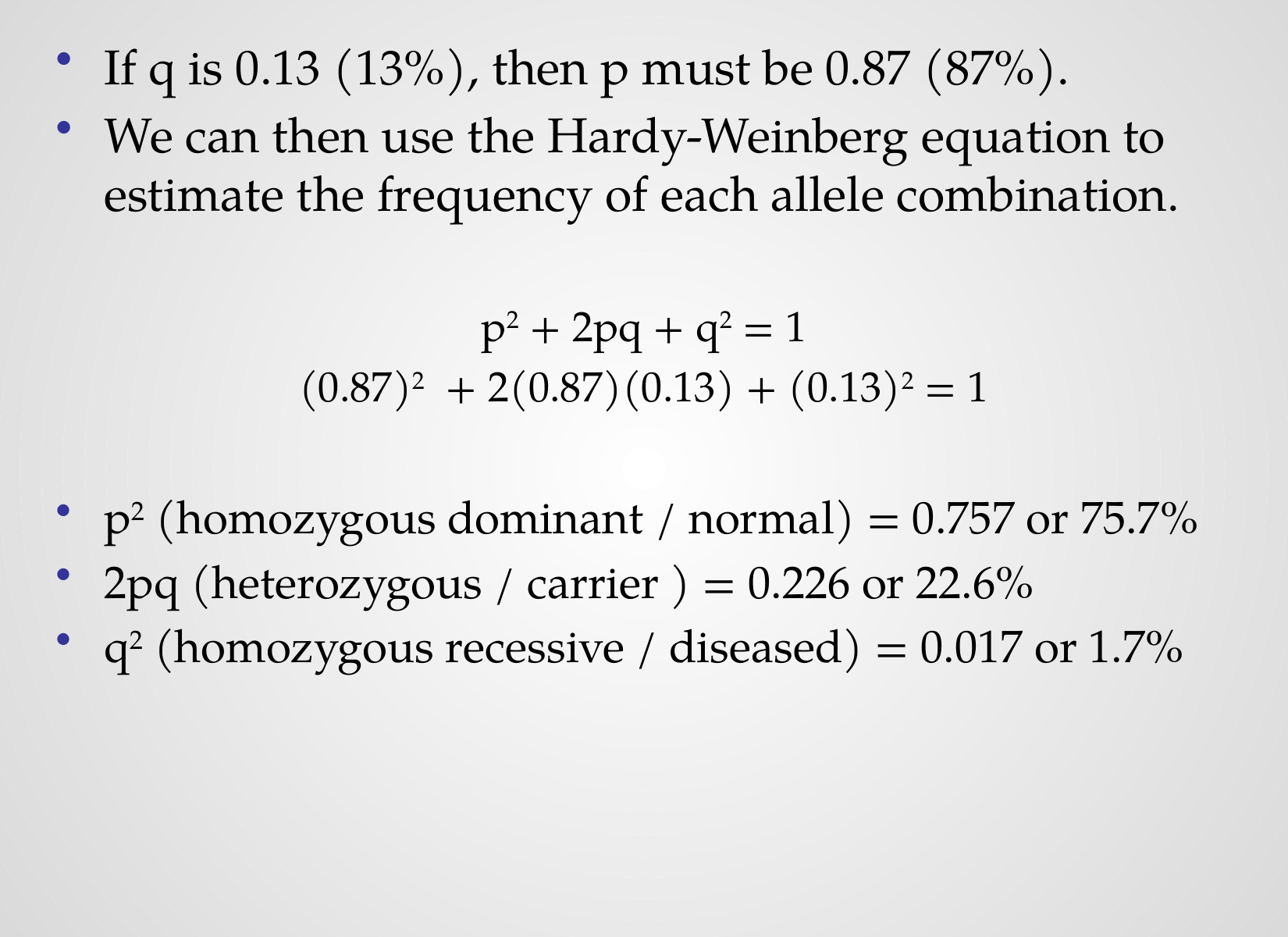

If q is 0.13 (13%), then p must be 0.87 (87%).
We can then use the Hardy-Weinberg equation to estimate the frequency of each allele combination.

p2 + 2pq + q2 = 1
(0.87)2  + 2(0.87)(0.13) + (0.13)2 = 1

p2 (homozygous dominant / normal) = 0.757 or 75.7%
2pq (heterozygous / carrier ) = 0.226 or 22.6%
q2 (homozygous recessive / diseased) = 0.017 or 1.7%